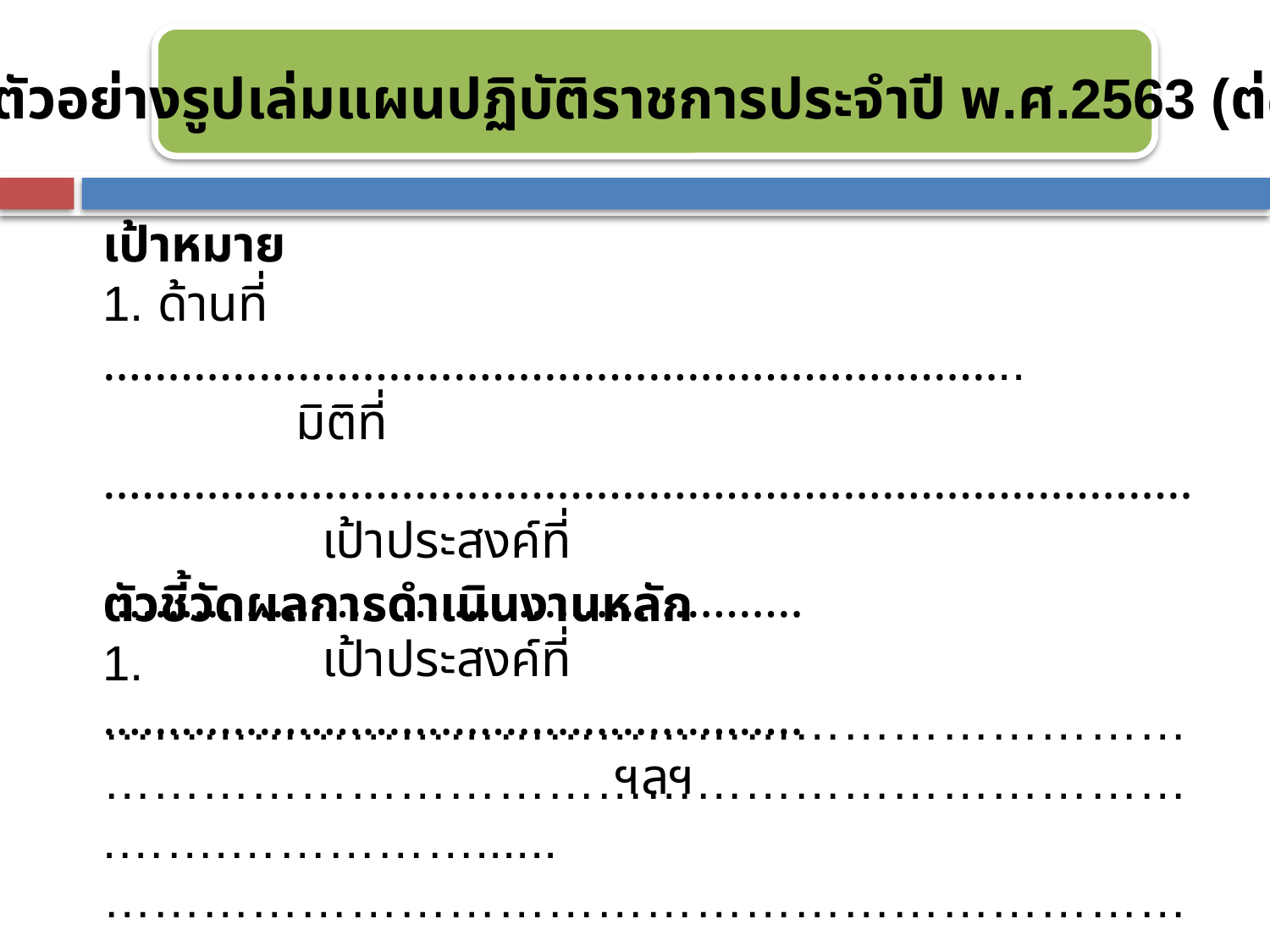

ตัวอย่างรูปเล่มแผนปฏิบัติราชการประจำปี พ.ศ.2563 (ต่อ)

เป้าหมาย
1. ด้านที่  ……………………………………………………………..
               มิติที่ …………………………………………………………………………
                 เป้าประสงค์ที่ ………………………………………………
                 เป้าประสงค์ที่ ………………………………………………
ฯลฯ

ตัวชี้วัดผลการดำเนินงานหลัก
1.…………………………………………………………………………………………………………………….…….……………......……………………………………………………………………………………………….
2.…………………………………………………………………………………………………………………..………………………...……………………………………………………………………………………………….
  ฯลฯ